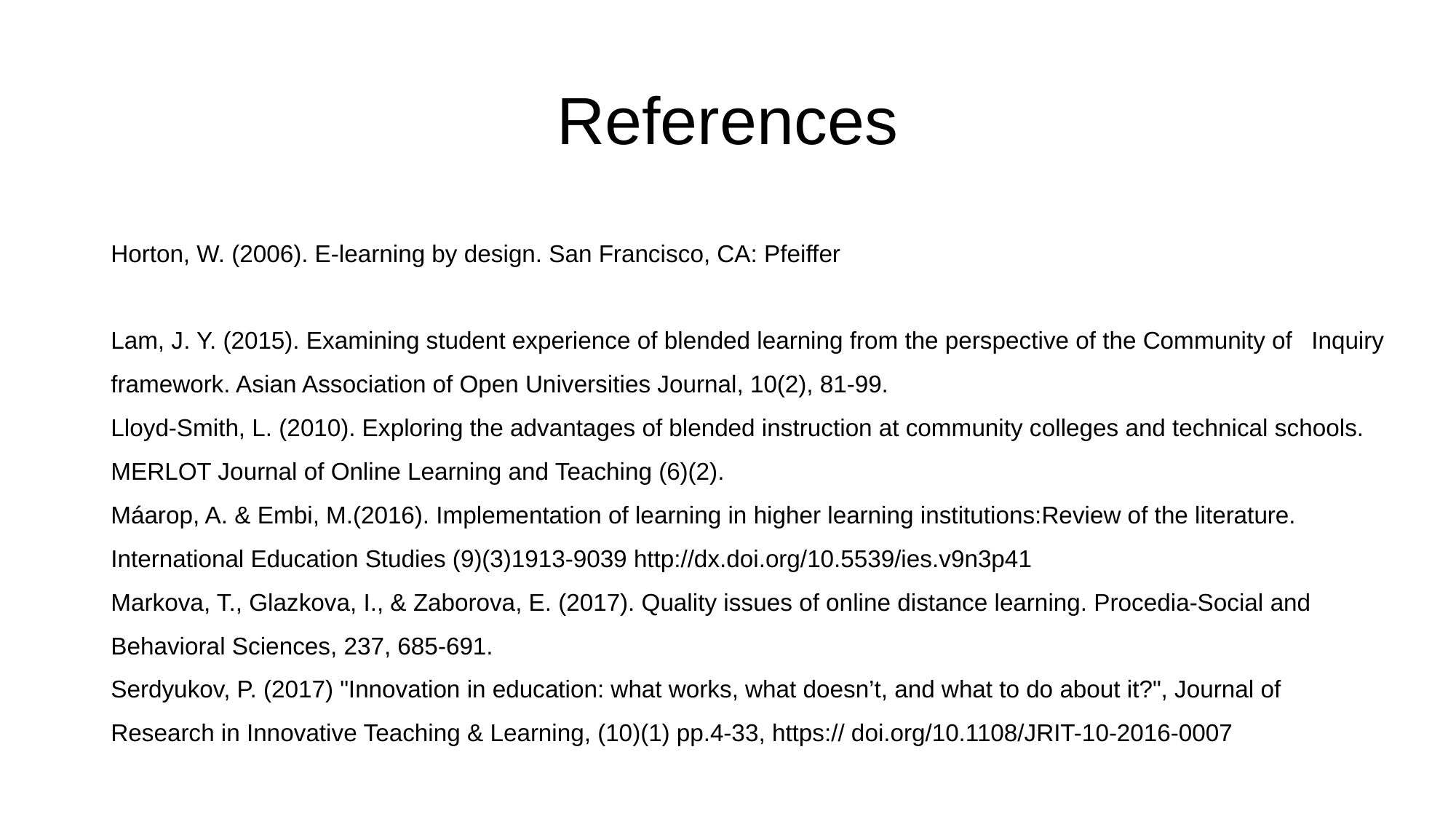

# References
Horton, W. (2006). E-learning by design. San Francisco, CA: Pfeiffer

Lam, J. Y. (2015). Examining student experience of blended learning from the perspective of the Community of 	Inquiry 	framework. Asian Association of Open Universities Journal, 10(2), 81-99.
Lloyd-Smith, L. (2010). Exploring the advantages of blended instruction at community colleges and technical schools. 	MERLOT Journal of Online Learning and Teaching (6)(2).
Máarop, A. & Embi, M.(2016). Implementation of learning in higher learning institutions:Review of the literature. 	International Education Studies (9)(3)1913-9039 http://dx.doi.org/10.5539/ies.v9n3p41
Markova, T., Glazkova, I., & Zaborova, E. (2017). Quality issues of online distance learning. Procedia-Social and 	Behavioral Sciences, 237, 685-691.
Serdyukov, P. (2017) "Innovation in education: what works, what doesn’t, and what to do about it?", Journal of 	Research in Innovative Teaching & Learning, (10)(1) pp.4-33, https:// doi.org/10.1108/JRIT-10-2016-0007